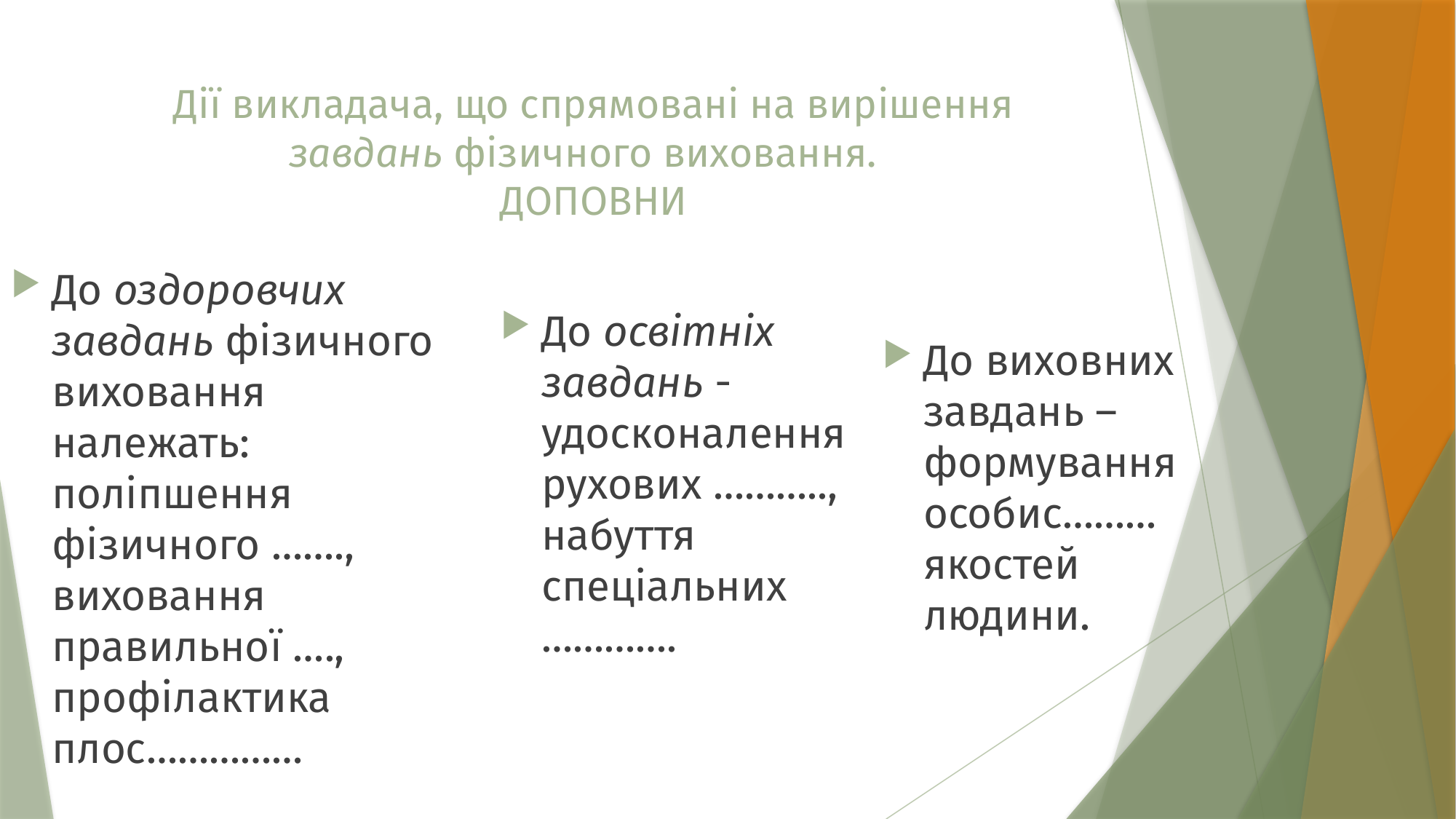

# Дії викладача, що спрямовані на вирішення завдань фізичного виховання. ДОПОВНИ
До оздоровчих завдань фізичного виховання належать: поліпшення фізичного ……., виховання правильної …., профілактика плос……………

До освітніх завдань - удосконалення рухових ……….., набуття спеціальних ………….
До виховних завдань – формування особис……… якостей людини.